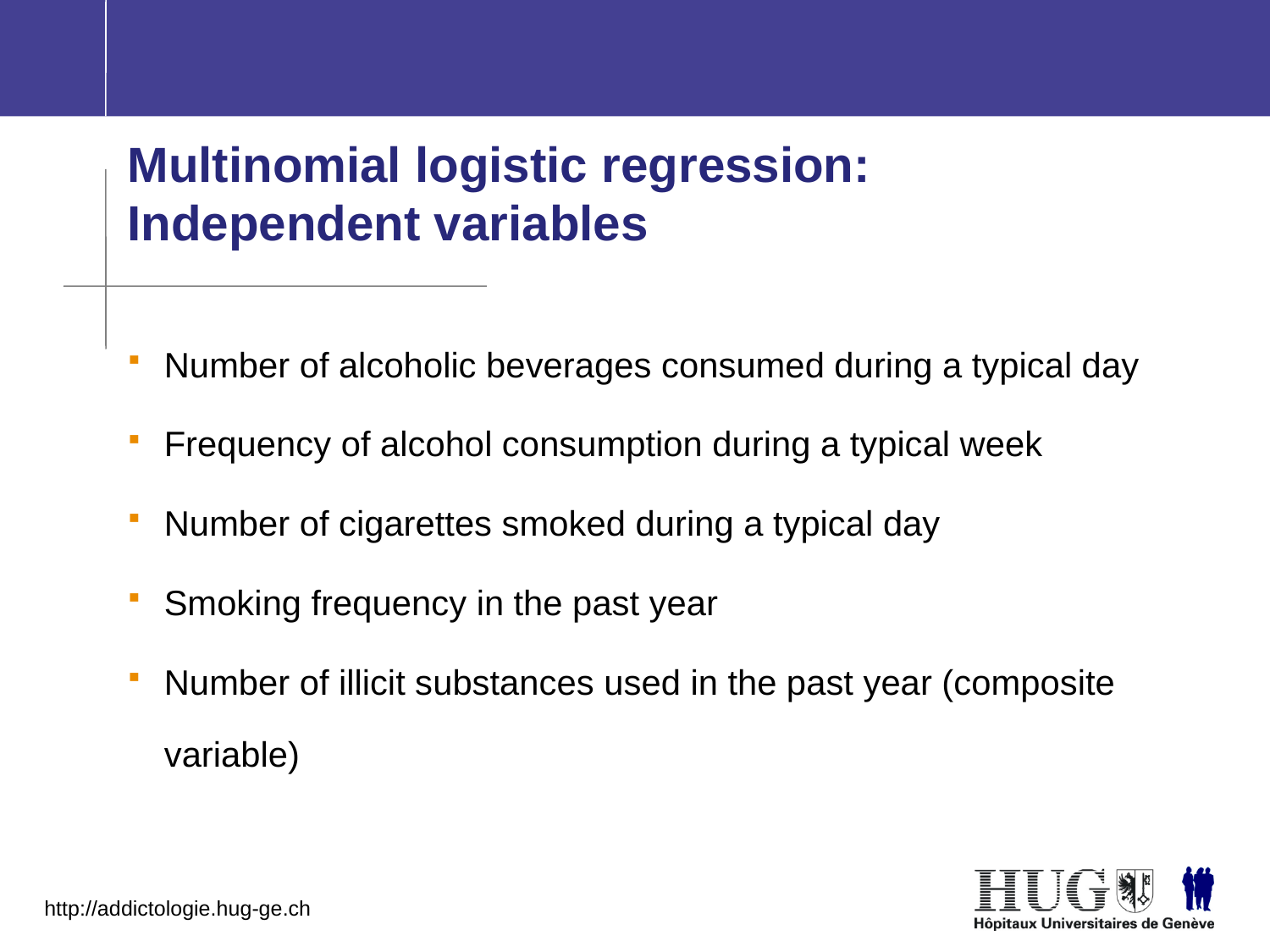

# Multinomial logistic regression: Independent variables

Number of alcoholic beverages consumed during a typical day
Frequency of alcohol consumption during a typical week
Number of cigarettes smoked during a typical day
Smoking frequency in the past year
Number of illicit substances used in the past year (composite variable)